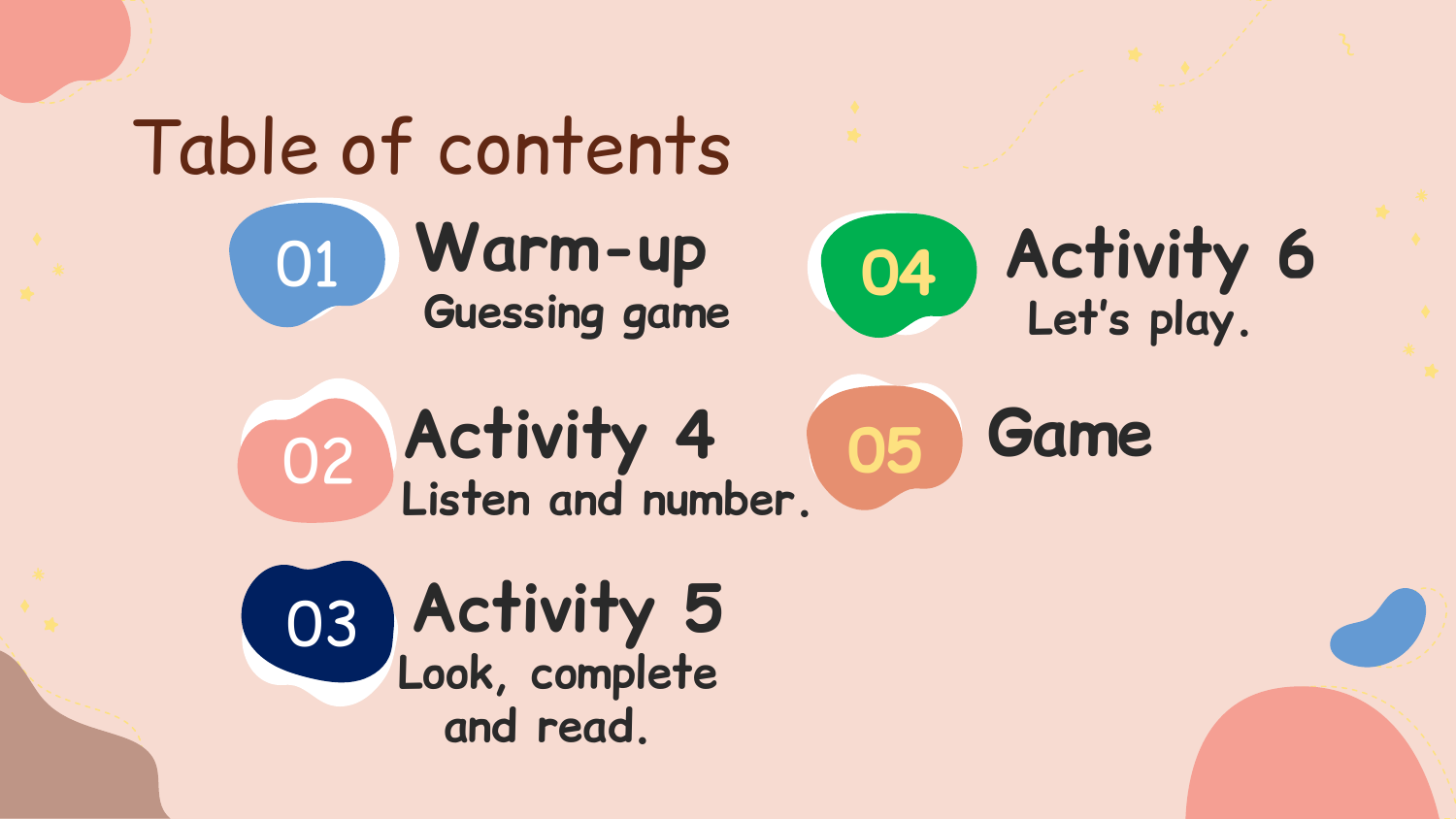

Table of contents
Warm-up
  Guessing game

Activity 6
Let’s play.

# 01

04

Game
Activity 4
Listen and number.

05

02
Activity 5
Look, complete
and read.

03